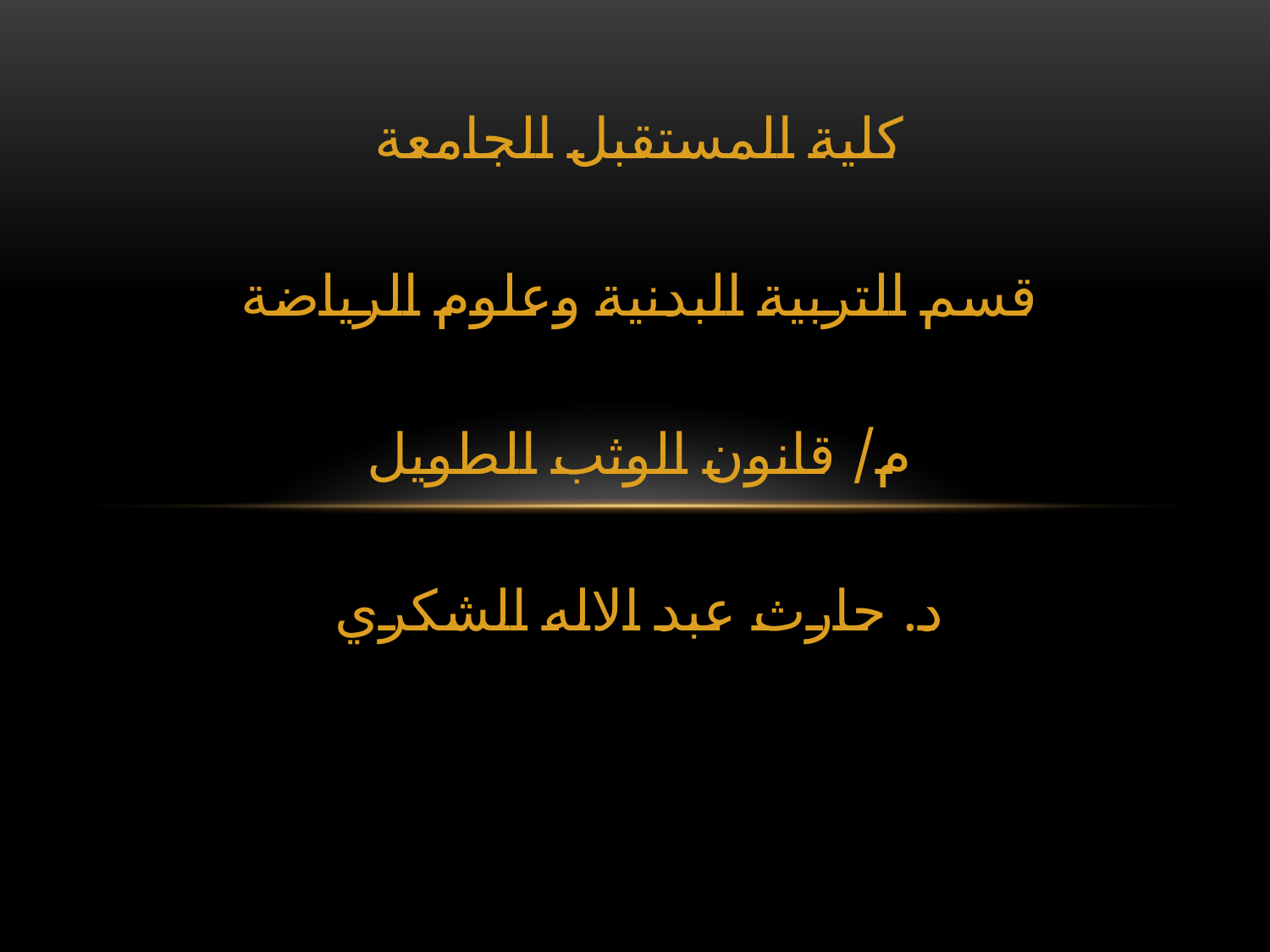

كلية المستقبل الجامعة
قسم التربية البدنية وعلوم الرياضة
م/ قانون الوثب الطويل
د. حارث عبد الاله الشكري